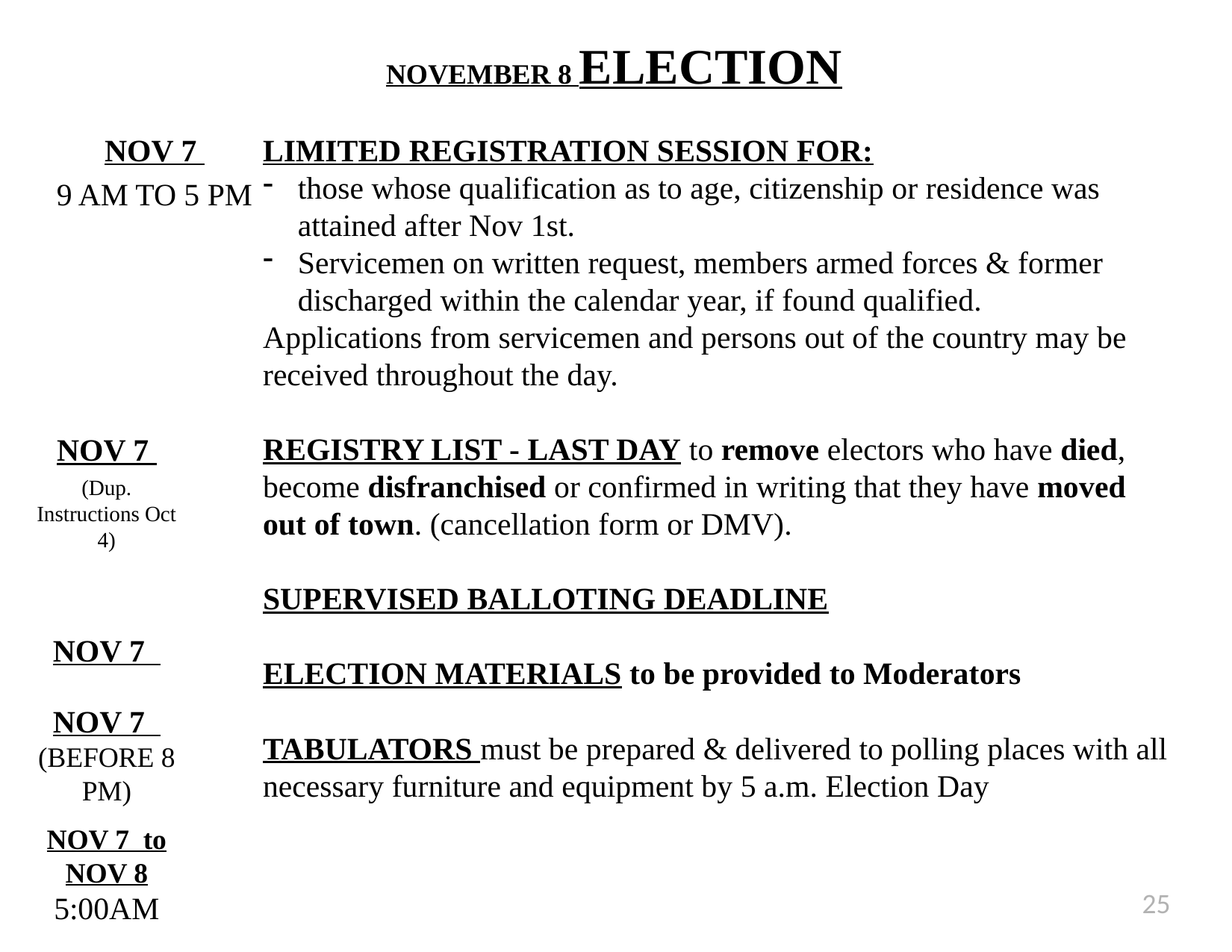

# NOVEMBER 8 ELECTION
NOV 7
9 AM TO 5 PM

NOV 7
(Dup. Instructions Oct 4)

NOV 7

NOV 7
(BEFORE 8 PM)

NOV 7  to NOV 8 5:00AM

LIMITED REGISTRATION SESSION FOR:
those whose qualification as to age, citizenship or residence was attained after Nov 1st.
Servicemen on written request, members armed forces & former discharged within the calendar year, if found qualified.
Applications from servicemen and persons out of the country may be received throughout the day.

REGISTRY LIST - LAST DAY to remove electors who have died, become disfranchised or confirmed in writing that they have moved out of town. (cancellation form or DMV).

SUPERVISED BALLOTING DEADLINE

ELECTION MATERIALS to be provided to Moderators

TABULATORS must be prepared & delivered to polling places with all necessary furniture and equipment by 5 a.m. Election Day
25